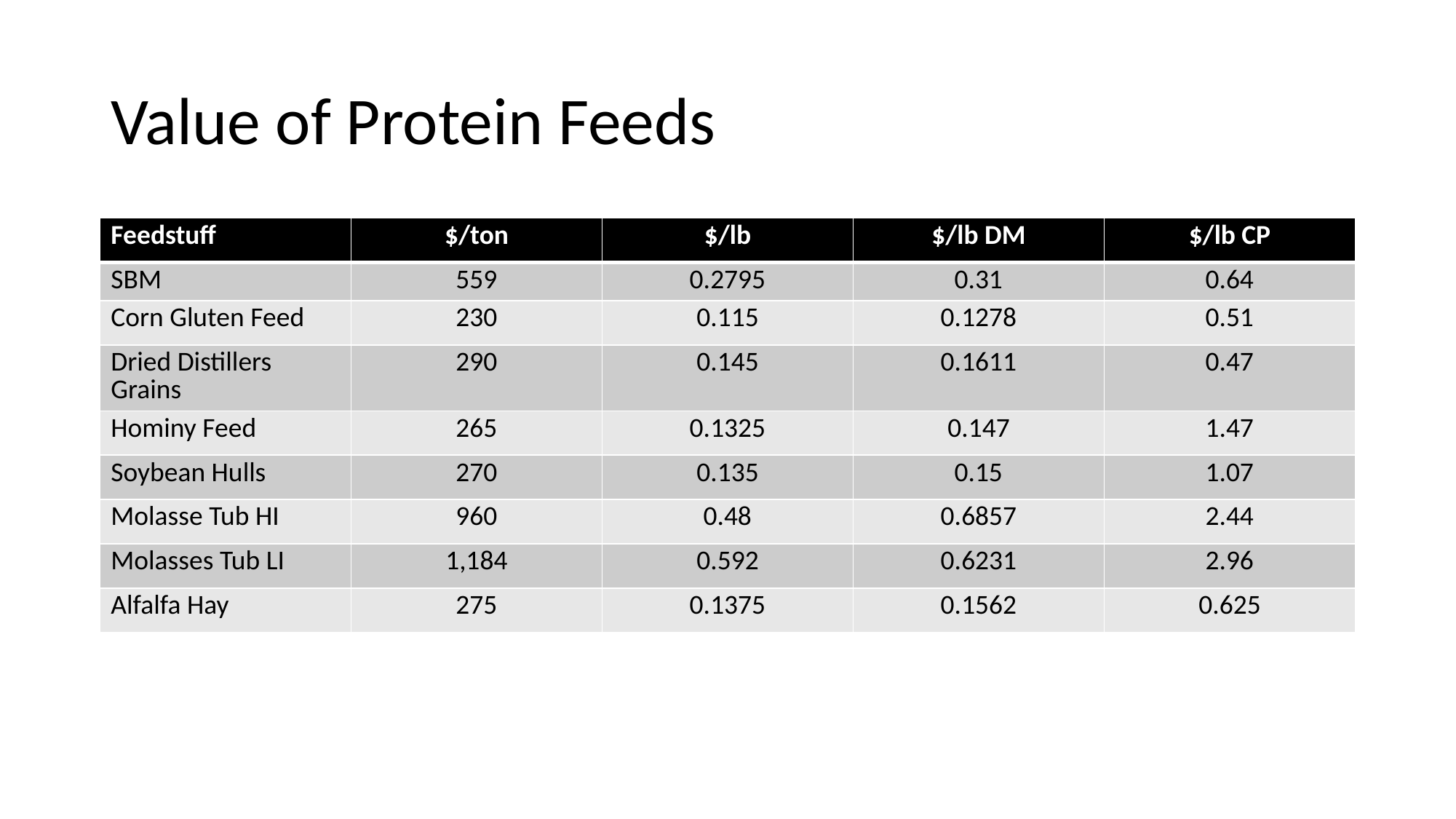

# Value of Protein Feeds
| Feedstuff | $/ton | $/lb | $/lb DM | $/lb CP |
| --- | --- | --- | --- | --- |
| SBM | 559 | 0.2795 | 0.31 | 0.64 |
| Corn Gluten Feed | 230 | 0.115 | 0.1278 | 0.51 |
| Dried Distillers Grains | 290 | 0.145 | 0.1611 | 0.47 |
| Hominy Feed | 265 | 0.1325 | 0.147 | 1.47 |
| Soybean Hulls | 270 | 0.135 | 0.15 | 1.07 |
| Molasse Tub HI | 960 | 0.48 | 0.6857 | 2.44 |
| Molasses Tub LI | 1,184 | 0.592 | 0.6231 | 2.96 |
| Alfalfa Hay | 275 | 0.1375 | 0.1562 | 0.625 |